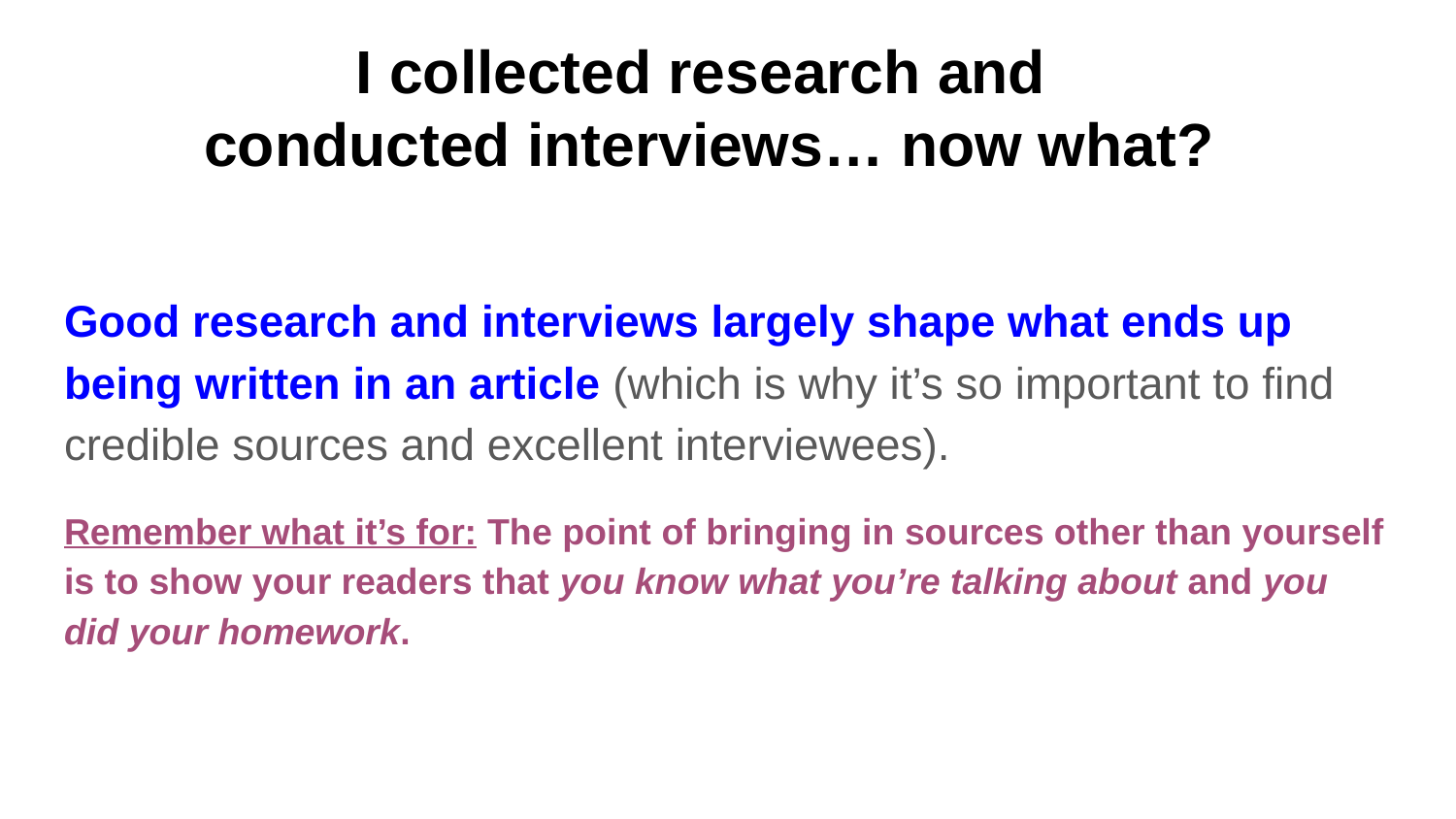

# I collected research and
conducted interviews… now what?
Good research and interviews largely shape what ends up being written in an article (which is why it’s so important to find credible sources and excellent interviewees).
Remember what it’s for: The point of bringing in sources other than yourself is to show your readers that you know what you’re talking about and you did your homework.